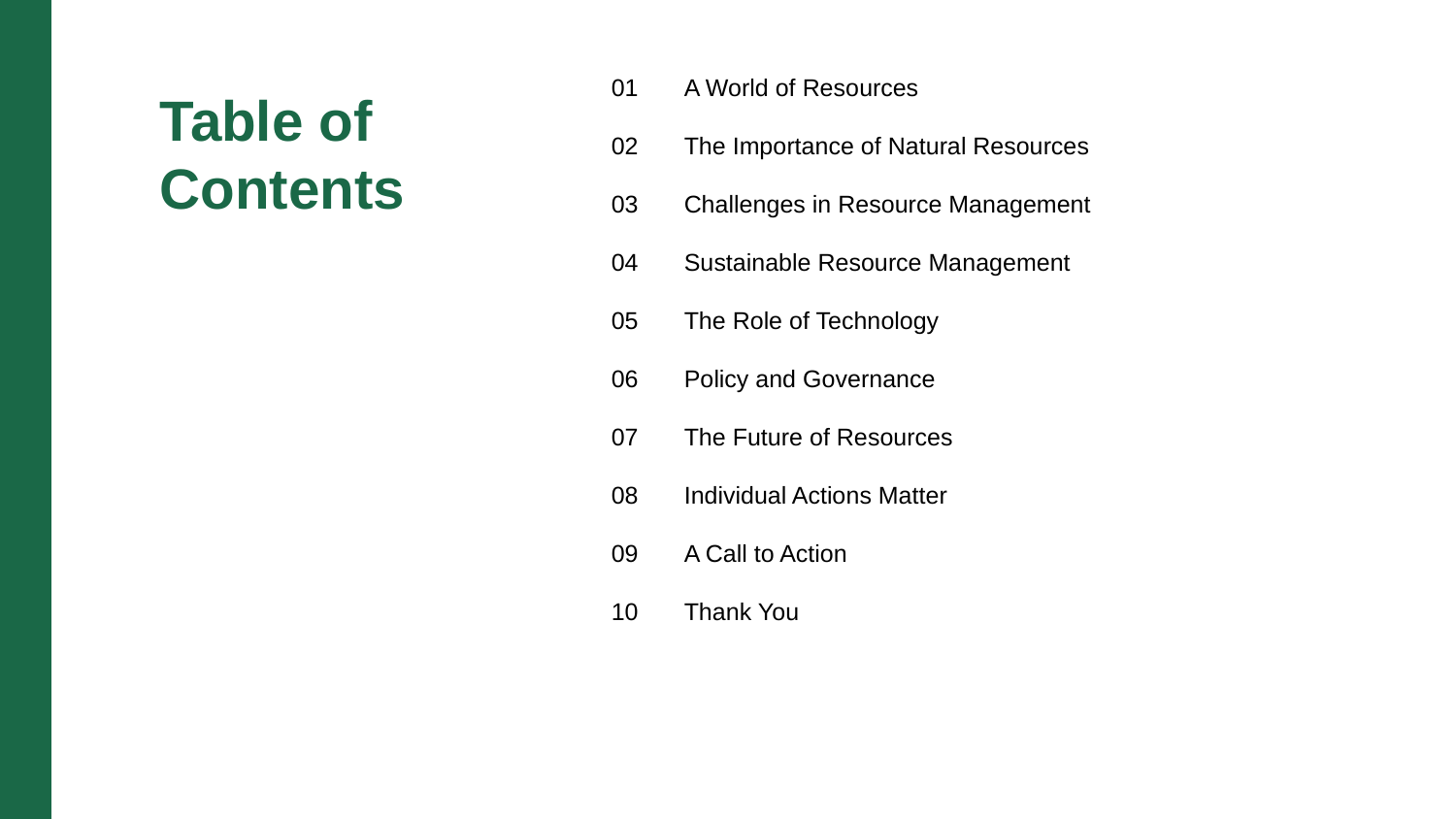

01
A World of Resources
Table of Contents
02
The Importance of Natural Resources
03
Challenges in Resource Management
04
Sustainable Resource Management
05
The Role of Technology
06
Policy and Governance
07
The Future of Resources
08
Individual Actions Matter
09
A Call to Action
10
Thank You